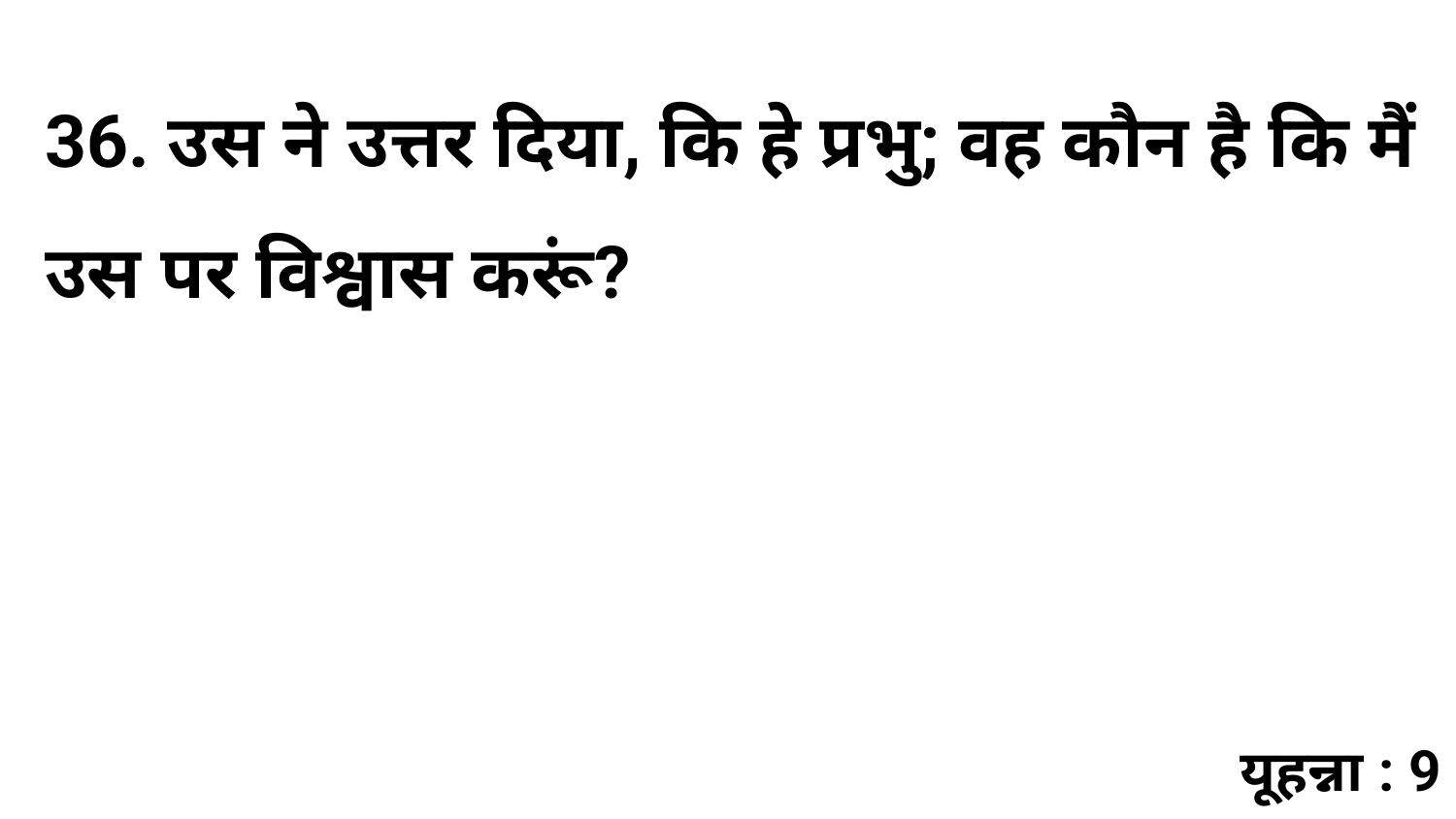

36. उस ने उत्तर दिया, कि हे प्रभु; वह कौन है कि मैं उस पर विश्वास करूं?
यूहन्ना : 9